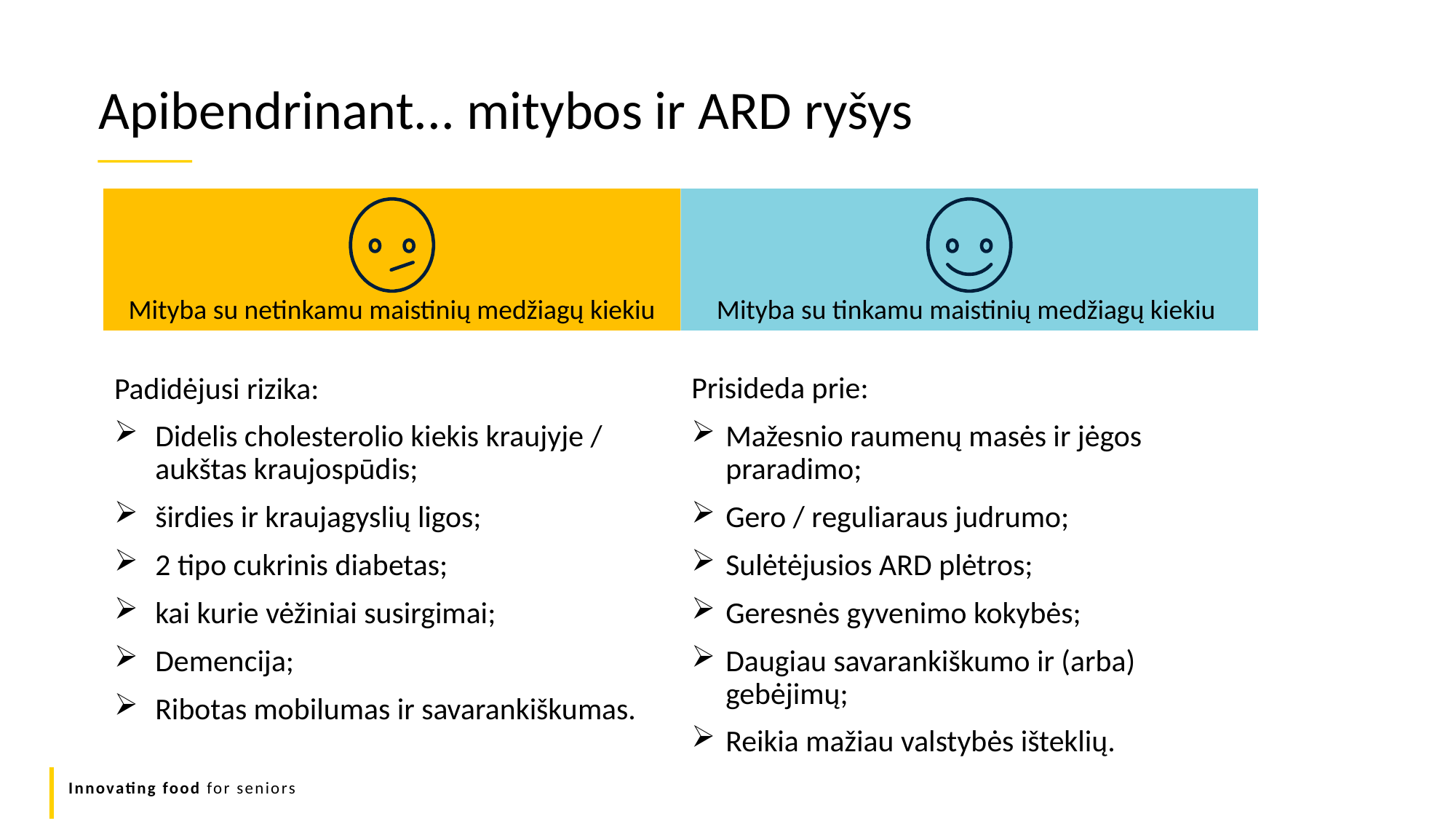

Apibendrinant... mitybos ir ARD ryšys

Mityba su netinkamu maistinių medžiagų kiekiu

Mityba su tinkamu maistinių medžiagų kiekiu

Padidėjusi rizika:
Didelis cholesterolio kiekis kraujyje / aukštas kraujospūdis;
širdies ir kraujagyslių ligos;
2 tipo cukrinis diabetas;
kai kurie vėžiniai susirgimai;
Demencija;
Ribotas mobilumas ir savarankiškumas.
Prisideda prie:
Mažesnio raumenų masės ir jėgos praradimo;
Gero / reguliaraus judrumo;
Sulėtėjusios ARD plėtros;
Geresnės gyvenimo kokybės;
Daugiau savarankiškumo ir (arba) gebėjimų;
Reikia mažiau valstybės išteklių.